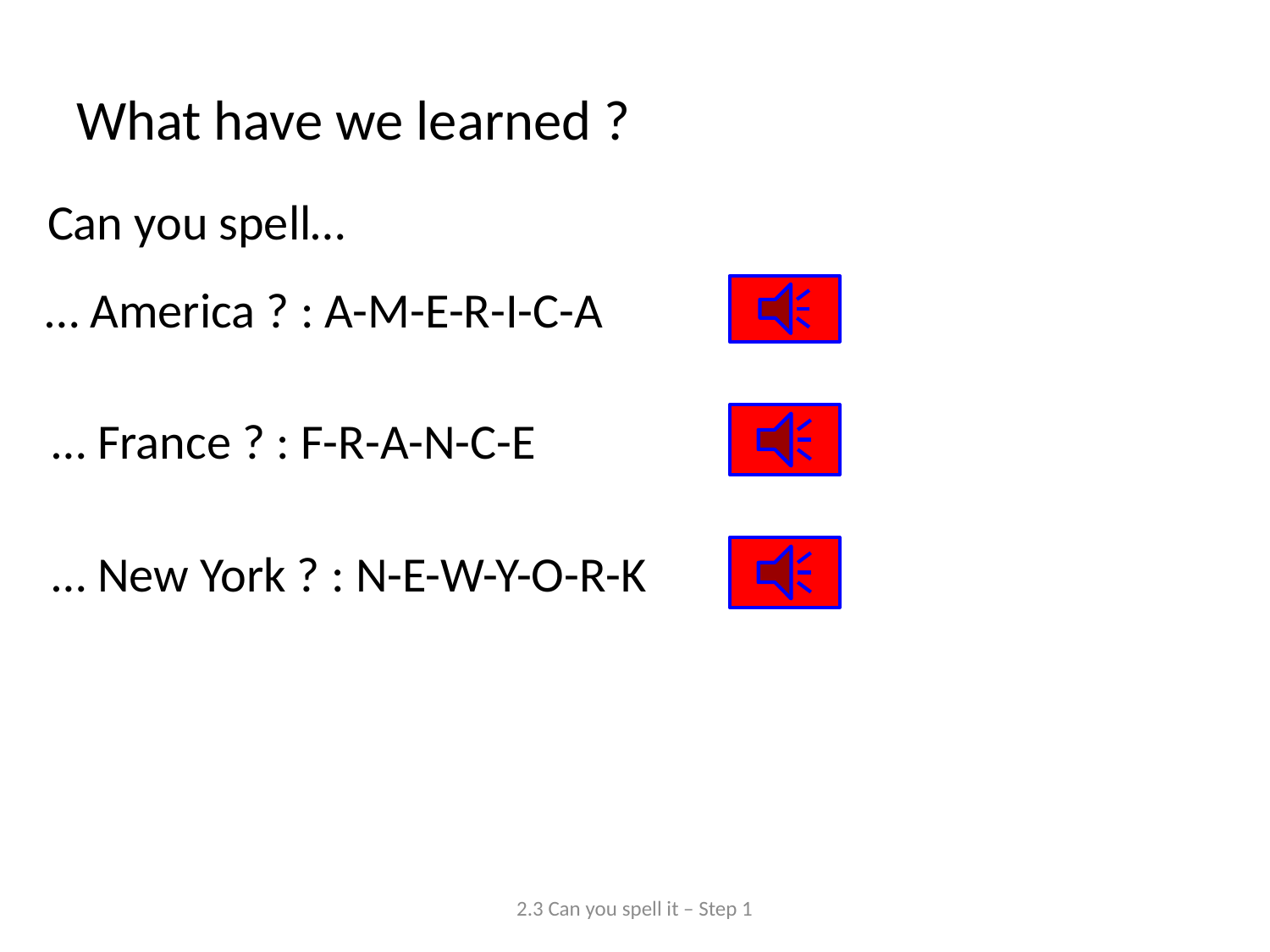

# What have we learned ?
Can you spell…
… America ? : A-M-E-R-I-C-A

… France ? : F-R-A-N-C-E

… New York ? : N-E-W-Y-O-R-K

2.3 Can you spell it – Step 1